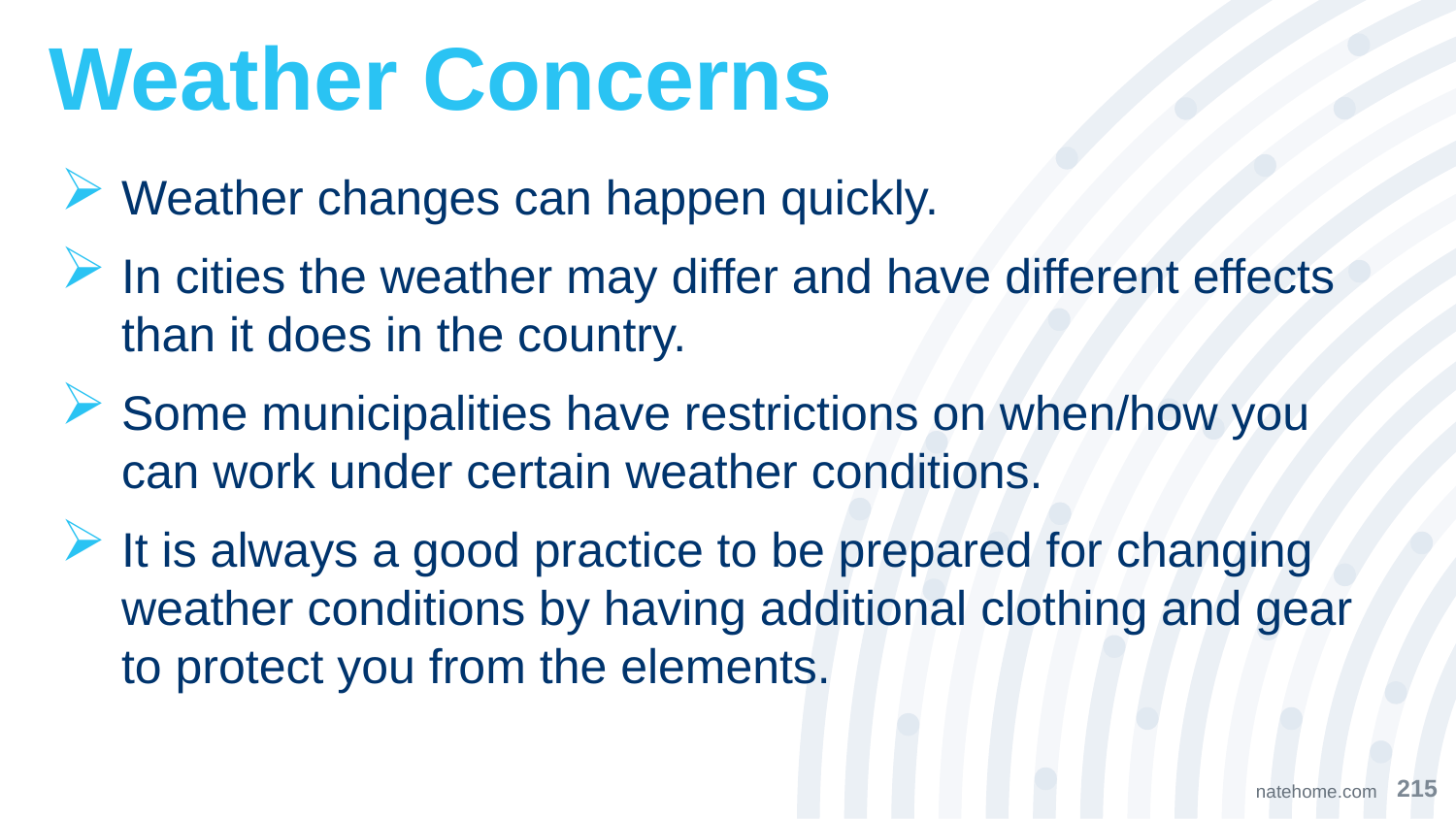

# Weather Concerns
Weather changes can happen quickly.
In cities the weather may differ and have different effects than it does in the country.
Some municipalities have restrictions on when/how you can work under certain weather conditions.
It is always a good practice to be prepared for changing weather conditions by having additional clothing and gear to protect you from the elements.

215
natehome.com